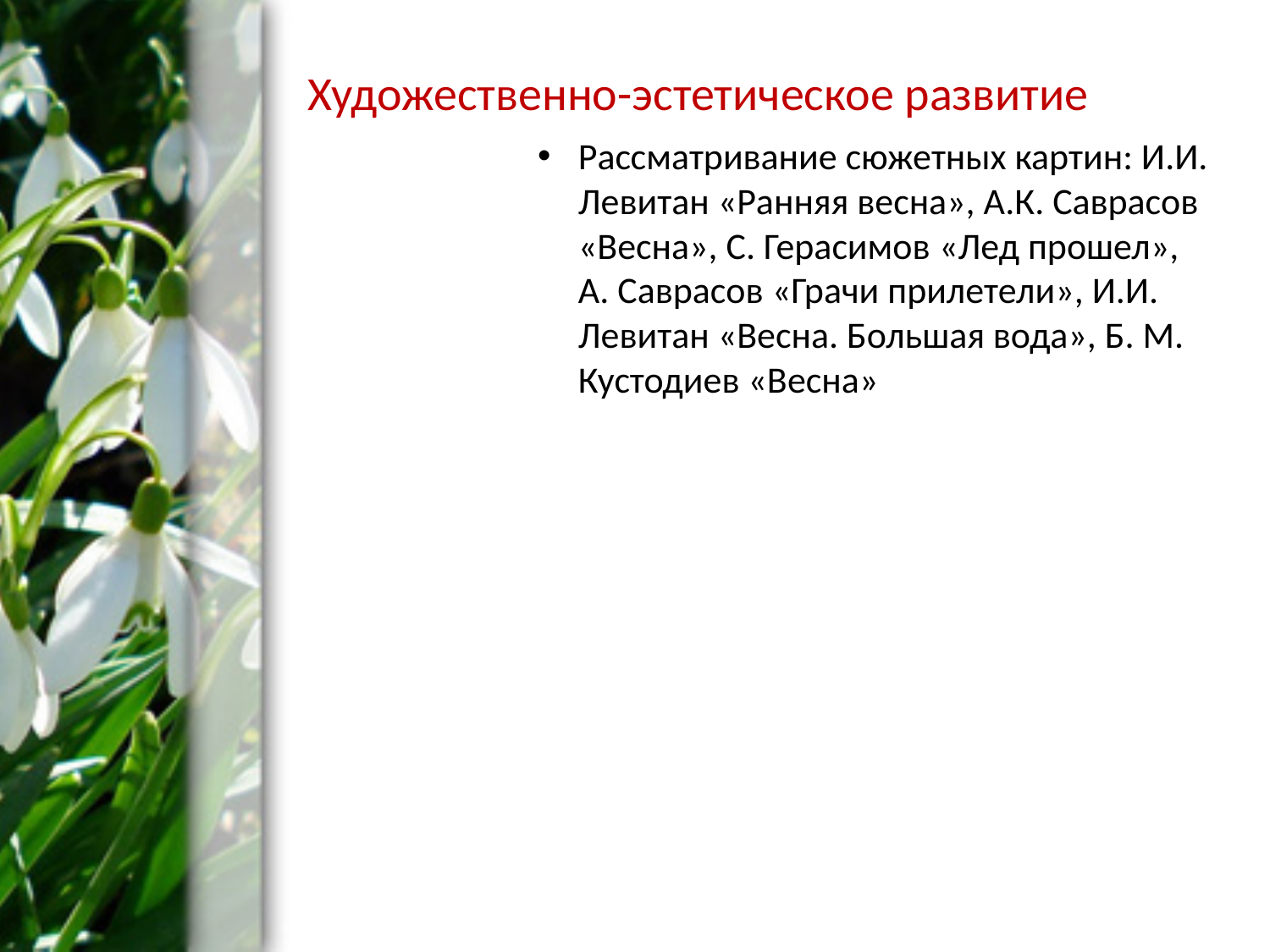

# Художественно-эстетическое развитие
Рассматривание сюжетных картин: И.И. Левитан «Ранняя весна», А.К. Саврасов «Весна», С. Герасимов «Лед прошел», А. Саврасов «Грачи прилетели», И.И. Левитан «Весна. Большая вода», Б. М. Кустодиев «Весна»